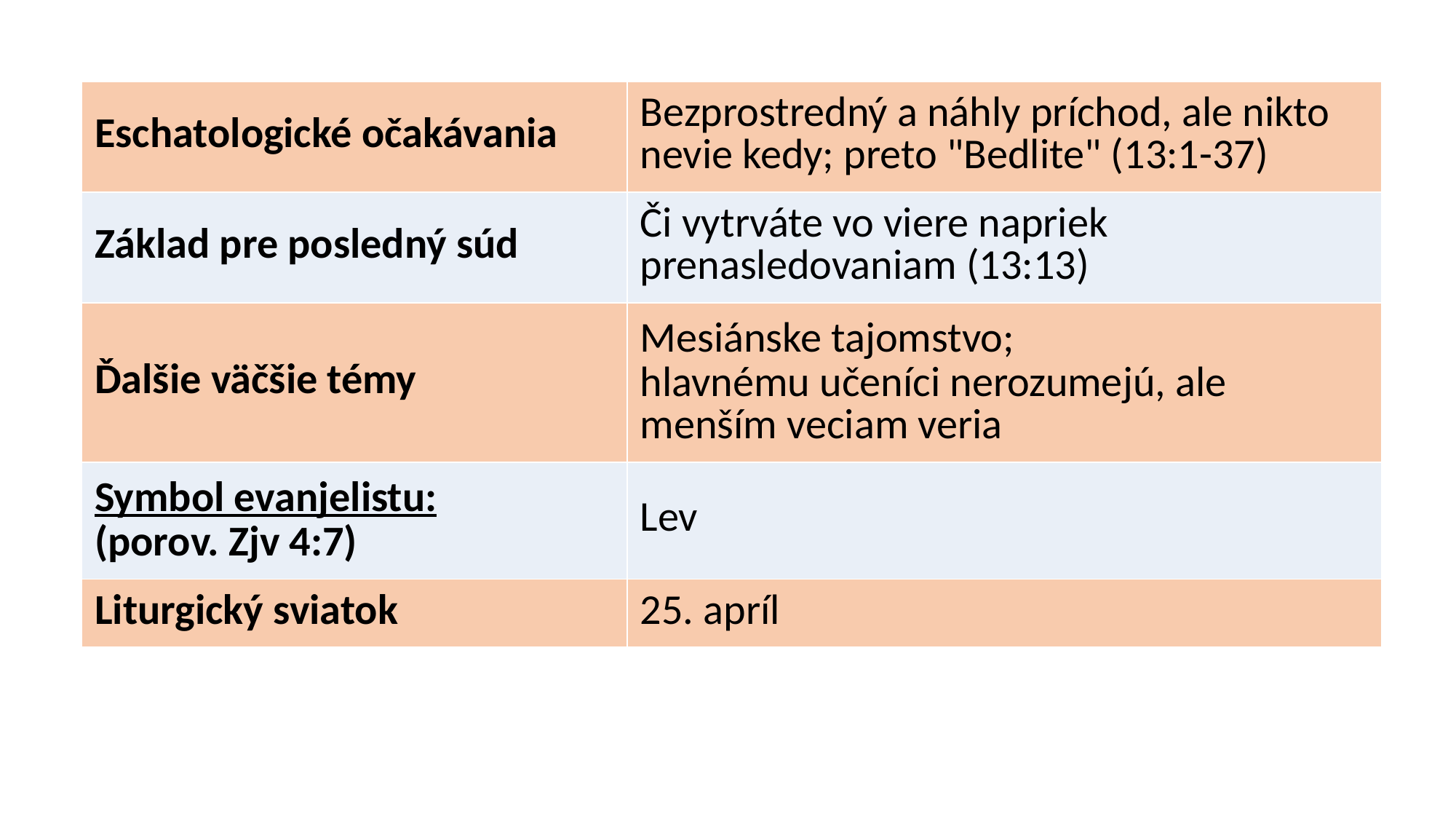

| Eschatologické očakávania | Bezprostredný a náhly príchod, ale nikto nevie kedy; preto "Bedlite" (13:1-37) |
| --- | --- |
| Základ pre posledný súd | Či vytrváte vo viere napriek prenasledovaniam (13:13) |
| Ďalšie väčšie témy | Mesiánske tajomstvo; hlavnému učeníci nerozumejú, ale menším veciam veria |
| Symbol evanjelistu: (porov. Zjv 4:7) | Lev |
| Liturgický sviatok | 25. apríl |